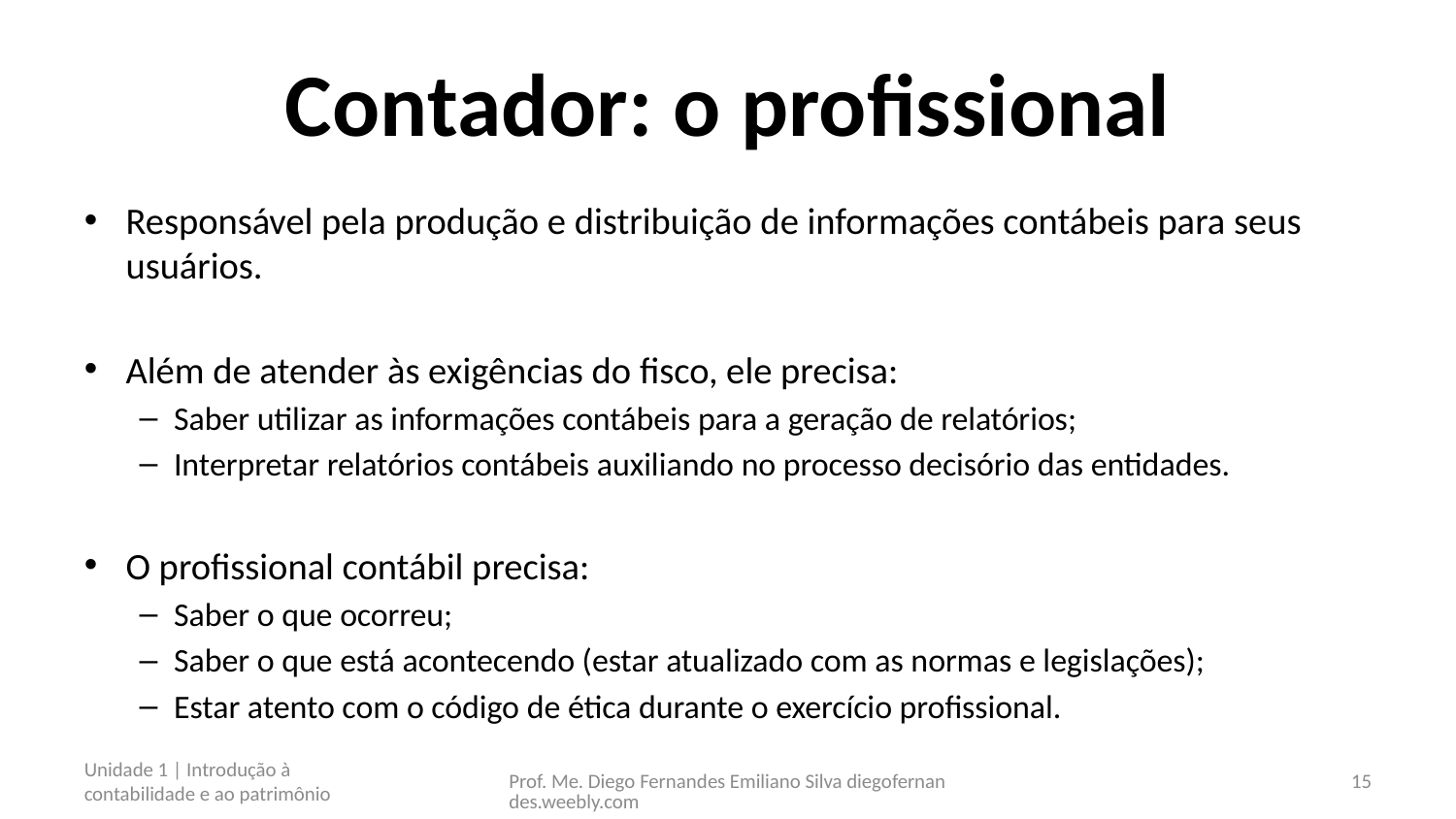

# Contador: o profissional
Responsável pela produção e distribuição de informações contábeis para seus usuários.

Além de atender às exigências do fisco, ele precisa:
Saber utilizar as informações contábeis para a geração de relatórios;
Interpretar relatórios contábeis auxiliando no processo decisório das entidades.

O profissional contábil precisa:
Saber o que ocorreu;
Saber o que está acontecendo (estar atualizado com as normas e legislações);
Estar atento com o código de ética durante o exercício profissional.
Unidade 1 | Introdução à contabilidade e ao patrimônio
Prof. Me. Diego Fernandes Emiliano Silva diegofernandes.weebly.com
15